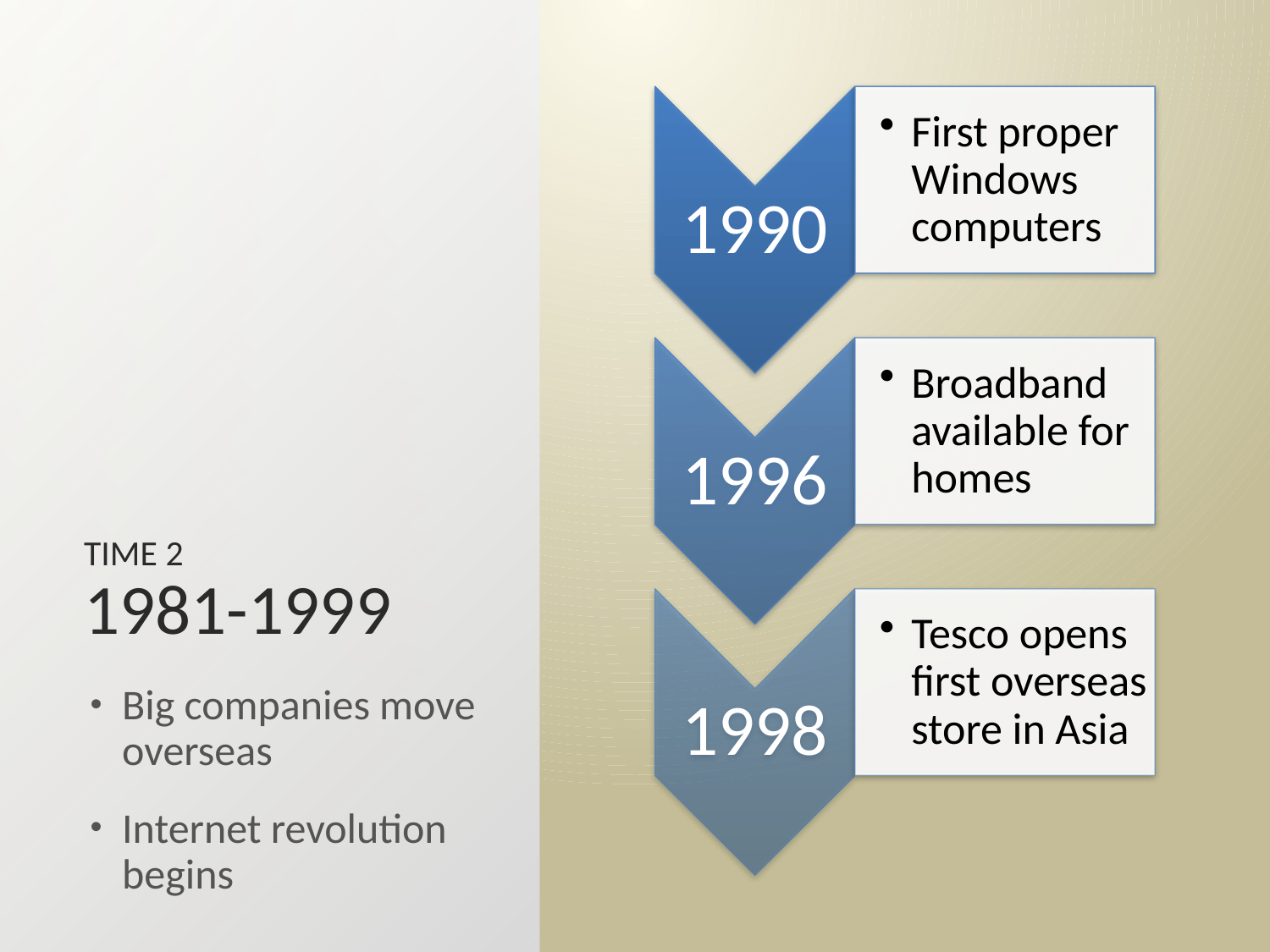

1990
First proper Windows computers
1996
Broadband available for homes
1998
Tesco opens first overseas store in Asia
# time 2 1981-1999
Big companies move overseas
Internet revolution begins